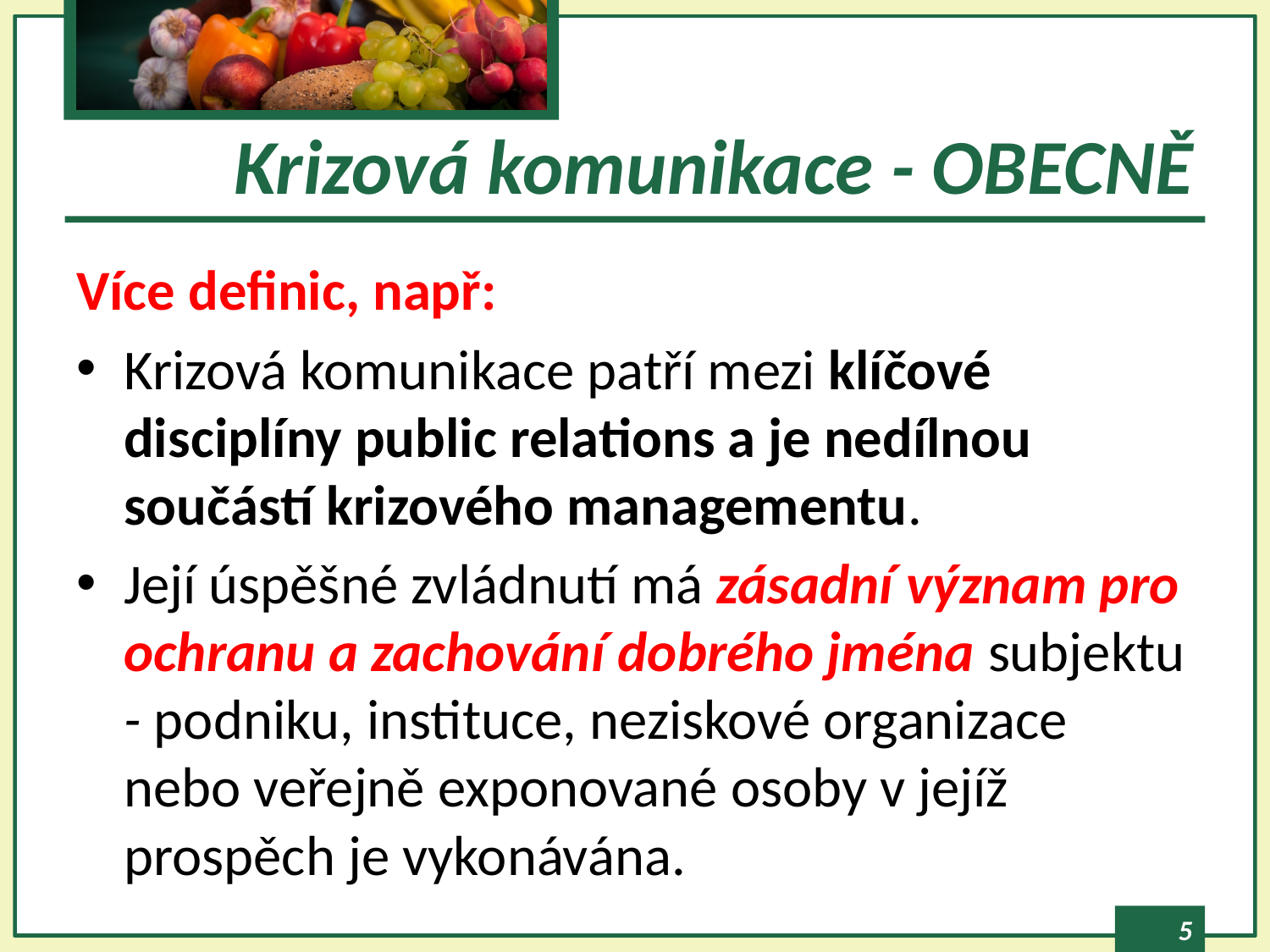

# Krizová komunikace - OBECNĚ
Více definic, např:
Krizová komunikace patří mezi klíčové disciplíny public relations a je nedílnou součástí krizového managementu.
Její úspěšné zvládnutí má zásadní význam pro ochranu a zachování dobrého jména subjektu - podniku, instituce, neziskové organizace nebo veřejně exponované osoby v jejíž prospěch je vykonávána.